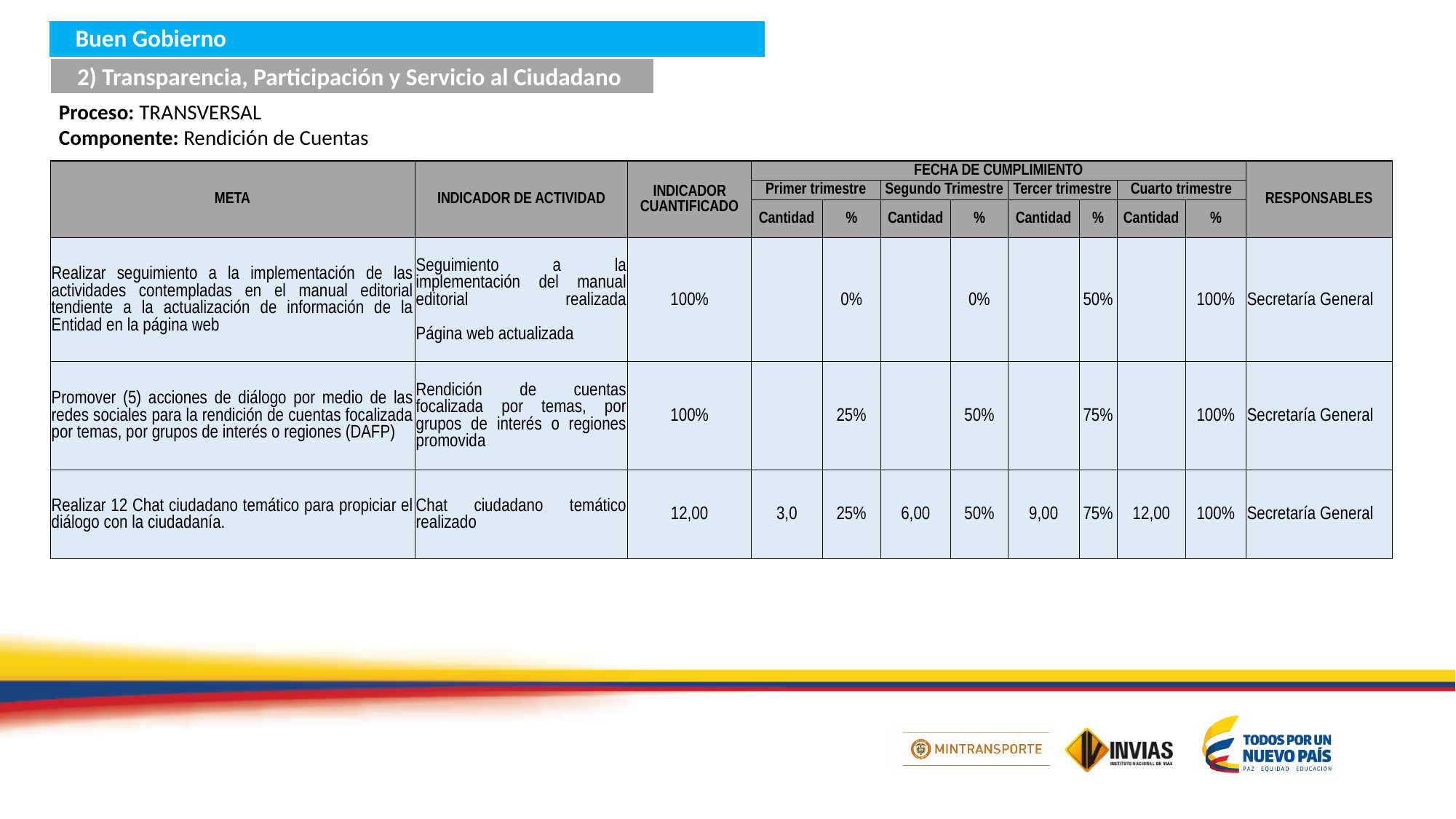

Buen Gobierno

2) Transparencia, Participación y Servicio al Ciudadano

Proceso: TRANSVERSAL
Componente: Rendición de Cuentas
| META | INDICADOR DE ACTIVIDAD | INDICADOR CUANTIFICADO | FECHA DE CUMPLIMIENTO |  |  |  |  |  |  |  | RESPONSABLES |
| --- | --- | --- | --- | --- | --- | --- | --- | --- | --- | --- | --- |
|  |  |  | Primer trimestre |  | Segundo Trimestre |  | Tercer trimestre |  | Cuarto trimestre |  |  |
|  |  |  | Cantidad | % | Cantidad | % | Cantidad | % | Cantidad | % |  |
| Realizar seguimiento a la implementación de las actividades contempladas en el manual editorial tendiente a la actualización de información de la Entidad en la página web | Seguimiento a la implementación del manual editorial realizada Página web actualizada | 100% |  | 0% |  | 0% |  | 50% |  | 100% | Secretaría General |
| Promover (5) acciones de diálogo por medio de las redes sociales para la rendición de cuentas focalizada por temas, por grupos de interés o regiones (DAFP) | Rendición de cuentas focalizada por temas, por grupos de interés o regiones promovida | 100% |  | 25% |  | 50% |  | 75% |  | 100% | Secretaría General |
| Realizar 12 Chat ciudadano temático para propiciar el diálogo con la ciudadanía. | Chat ciudadano temático realizado | 12,00 | 3,0 | 25% | 6,00 | 50% | 9,00 | 75% | 12,00 | 100% | Secretaría General |